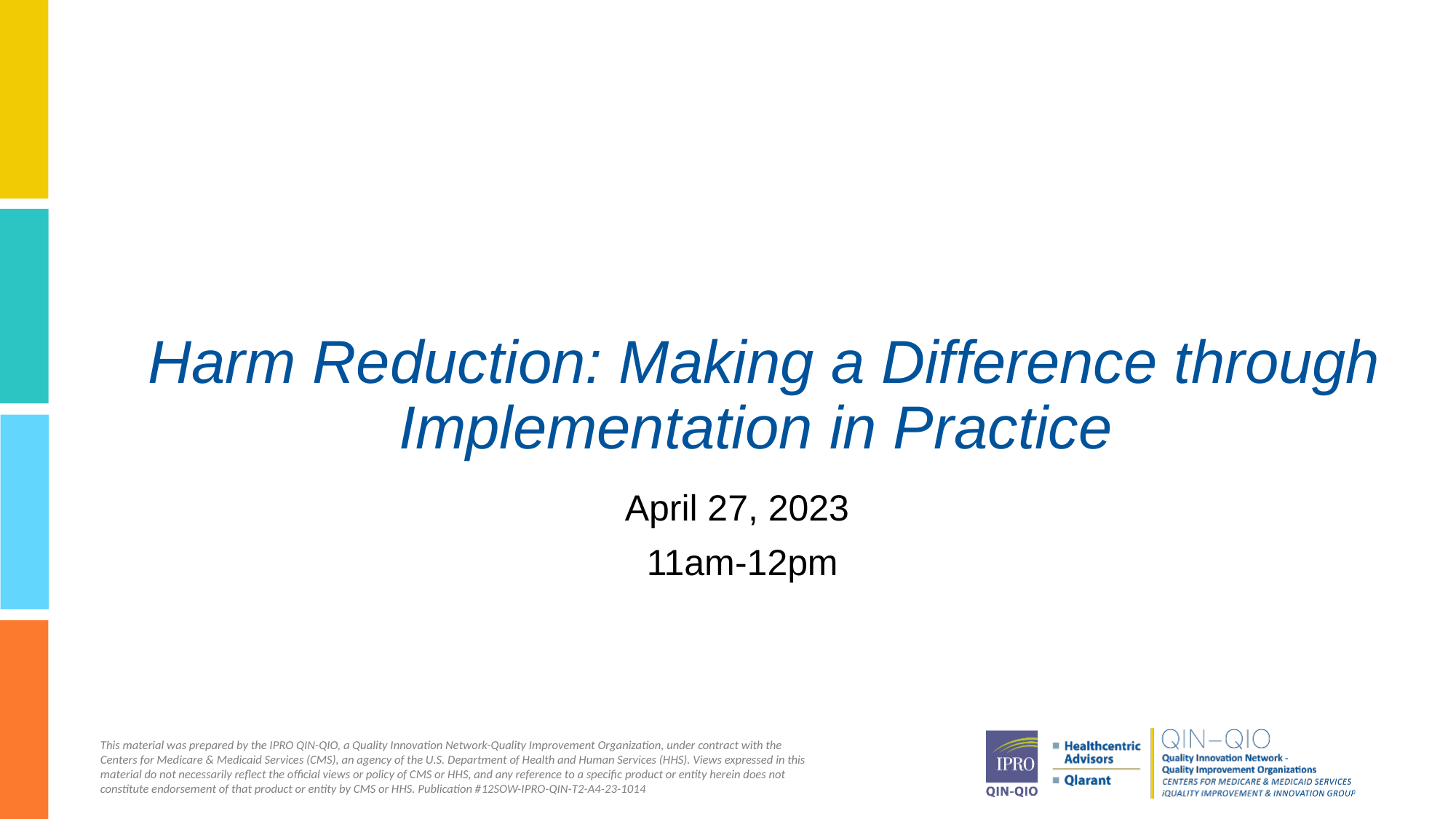

# Harm Reduction: Making a Difference through Implementation in Practice
April 27, 2023
 11am-12pm
This material was prepared by the IPRO QIN-QIO, a Quality Innovation Network-Quality Improvement Organization, under contract with the Centers for Medicare & Medicaid Services (CMS), an agency of the U.S. Department of Health and Human Services (HHS). Views expressed in this material do not necessarily reflect the official views or policy of CMS or HHS, and any reference to a specific product or entity herein does not constitute endorsement of that product or entity by CMS or HHS. Publication #12SOW-IPRO-QIN-T2-A4-23-1014